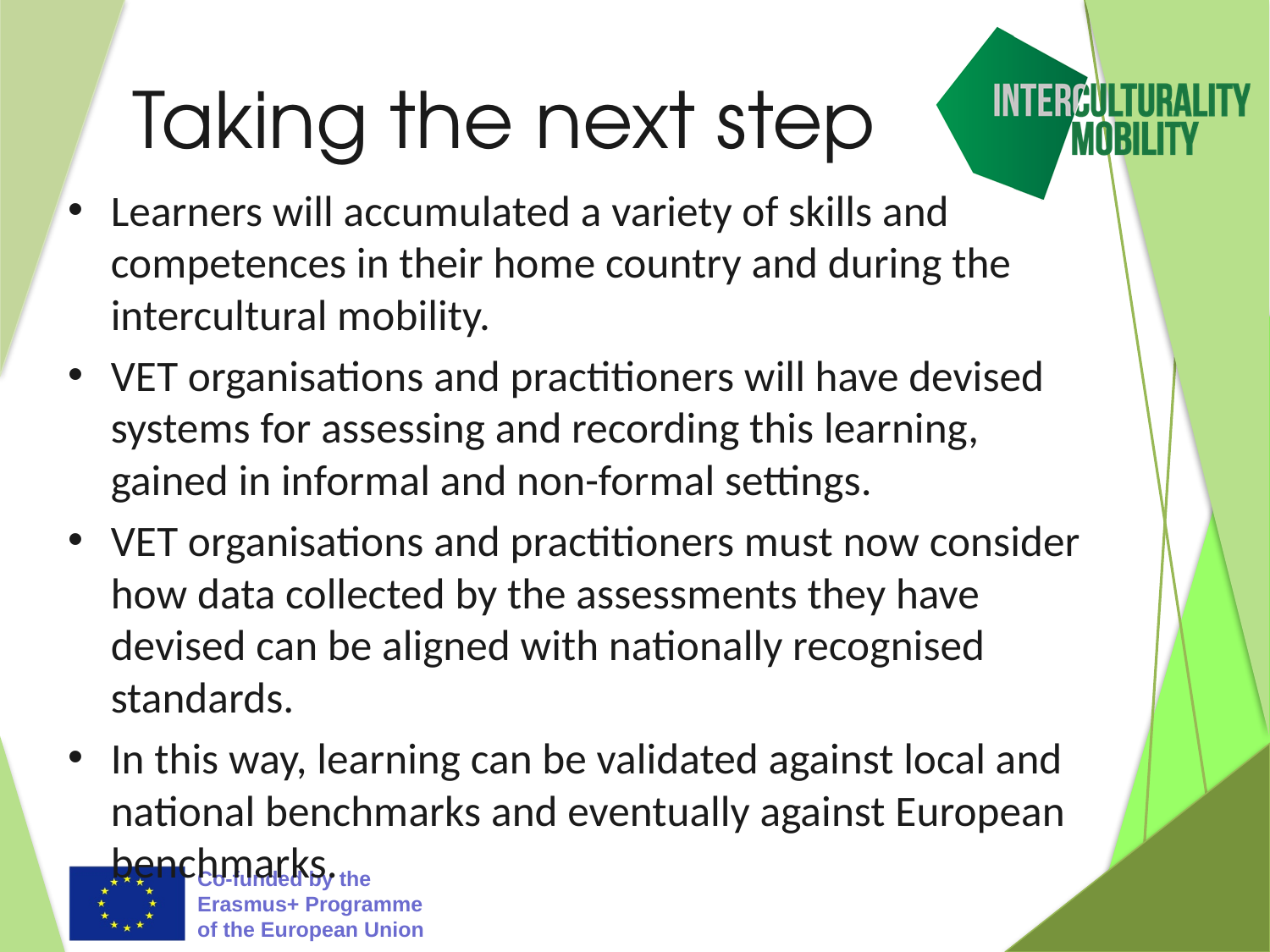

# Taking the next step
Learners will accumulated a variety of skills and competences in their home country and during the intercultural mobility.
VET organisations and practitioners will have devised systems for assessing and recording this learning, gained in informal and non-formal settings.
VET organisations and practitioners must now consider how data collected by the assessments they have devised can be aligned with nationally recognised standards.
In this way, learning can be validated against local and national benchmarks and eventually against European benchmarks.